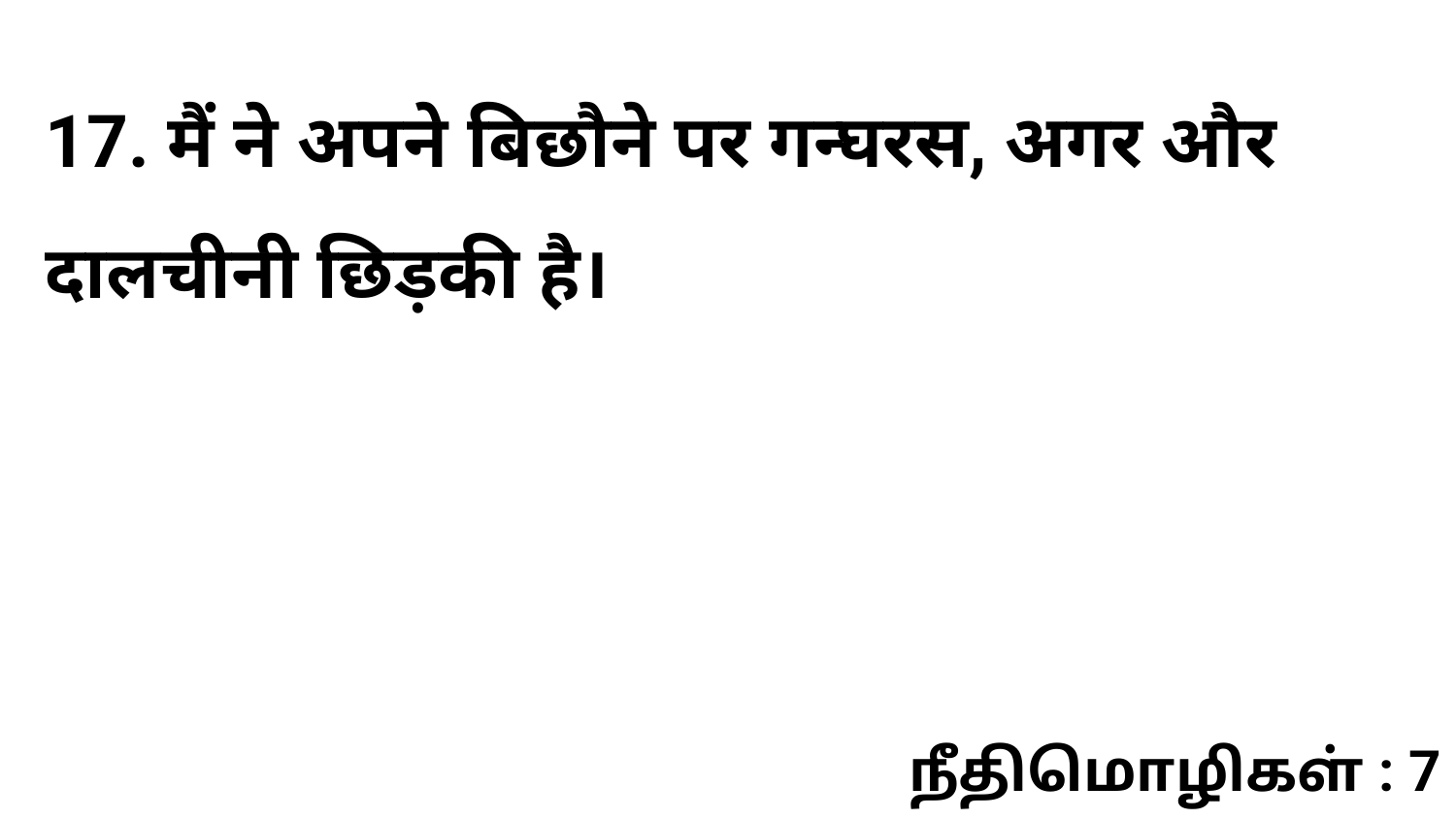

17. मैं ने अपने बिछौने पर गन्घरस, अगर और दालचीनी छिड़की है।
நீதிமொழிகள் : 7